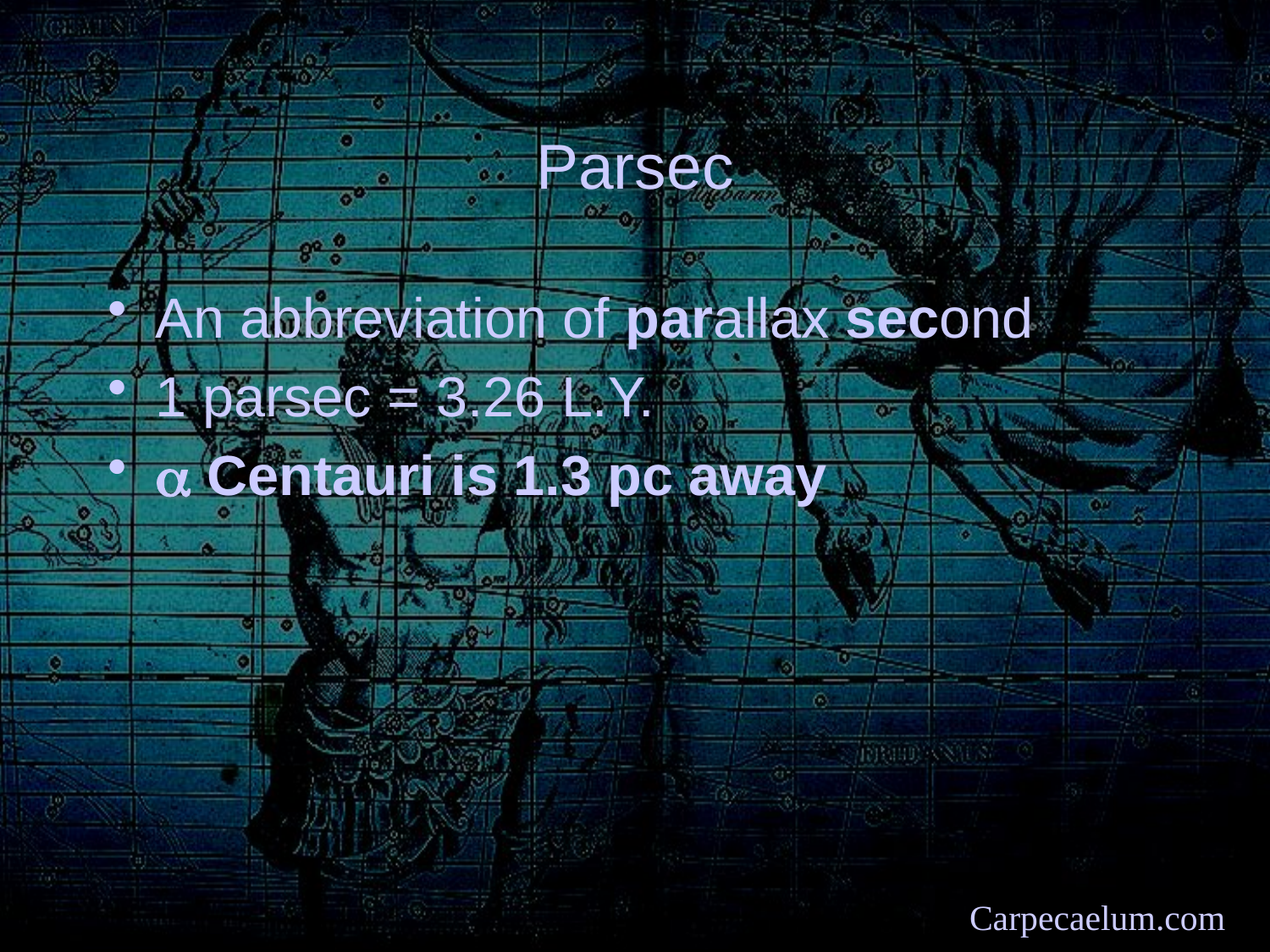

# Parsec
An abbreviation of parallax second
1 parsec = 3.26 L.Y.
α Centauri is 1.3 pc away